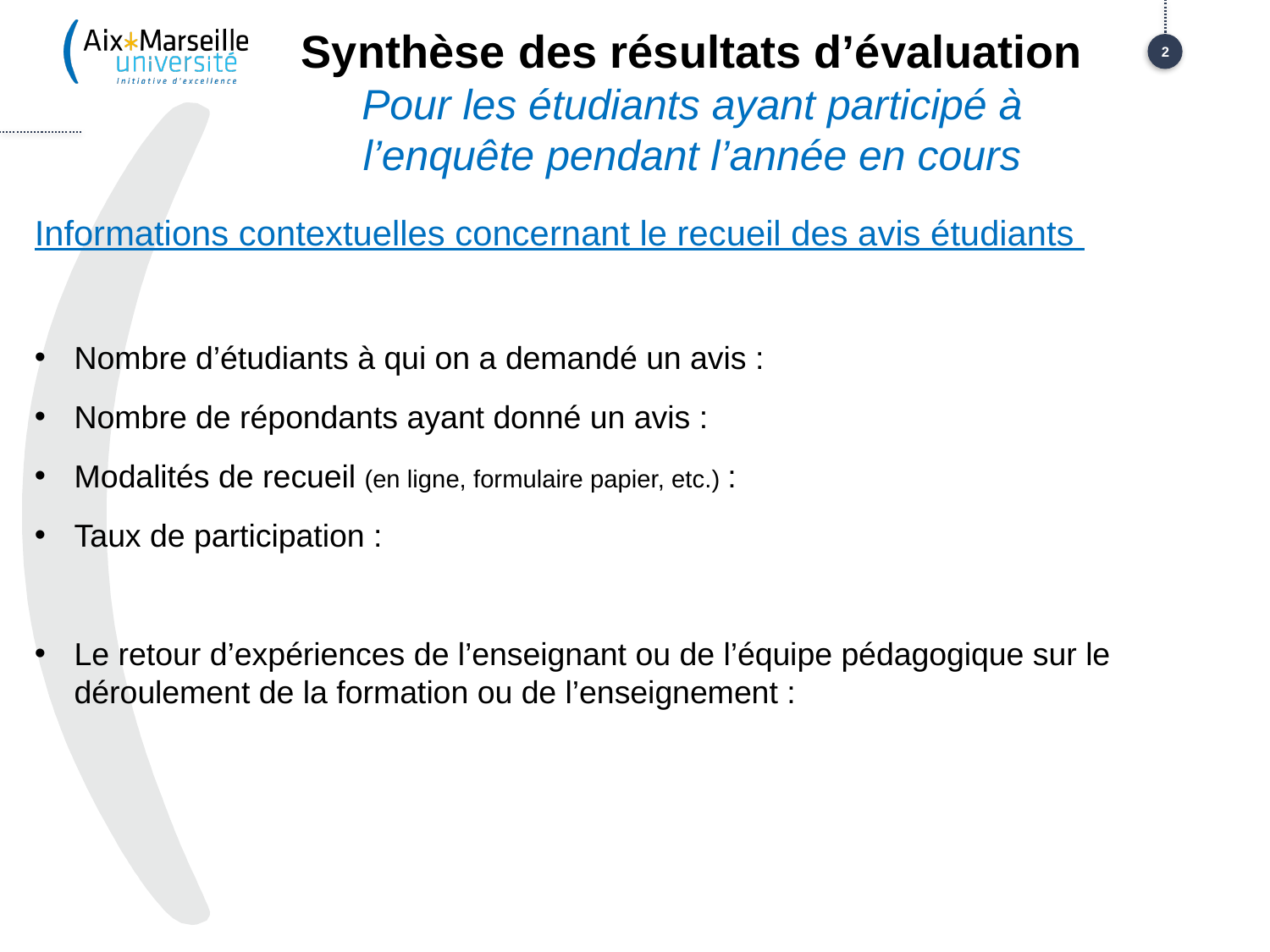

# Synthèse des résultats d’évaluation Pour les étudiants ayant participé à l’enquête pendant l’année en cours
2
Informations contextuelles concernant le recueil des avis étudiants

Nombre d’étudiants à qui on a demandé un avis :
Nombre de répondants ayant donné un avis :
Modalités de recueil (en ligne, formulaire papier, etc.) :
Taux de participation :

Le retour d’expériences de l’enseignant ou de l’équipe pédagogique sur le déroulement de la formation ou de l’enseignement :